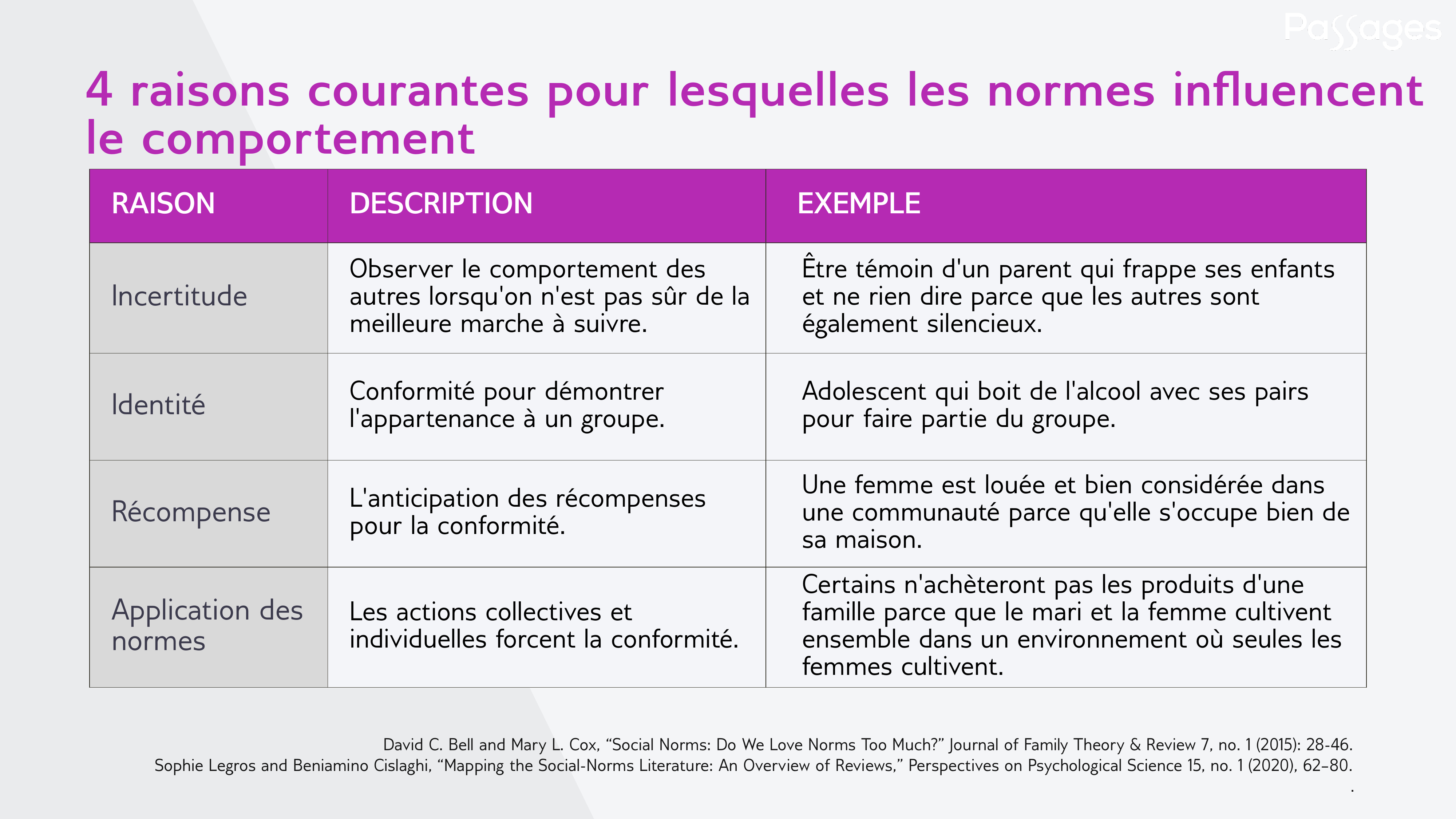

4 raisons courantes pour lesquelles les normes influencent le comportement
| RAISon | DESCRIPTION | ExEmple |
| --- | --- | --- |
| Incertitude | Observer le comportement des autres lorsqu'on n'est pas sûr de la meilleure marche à suivre. | Être témoin d'un parent qui frappe ses enfants et ne rien dire parce que les autres sont également silencieux. |
| Identité | Conformité pour démontrer l'appartenance à un groupe. | Adolescent qui boit de l'alcool avec ses pairs pour faire partie du groupe. |
| Récompense | L'anticipation des récompenses pour la conformité. | Une femme est louée et bien considérée dans une communauté parce qu'elle s'occupe bien de sa maison. |
| Application des normes | Les actions collectives et individuelles forcent la conformité. | Certains n'achèteront pas les produits d'une famille parce que le mari et la femme cultivent ensemble dans un environnement où seules les femmes cultivent. |
David C. Bell and Mary L. Cox, “Social Norms: Do We Love Norms Too Much?” Journal of Family Theory & Review 7, no. 1 (2015): 28-46.
Sophie Legros and Beniamino Cislaghi, “Mapping the Social-Norms Literature: An Overview of Reviews,” Perspectives on Psychological Science 15, no. 1 (2020), 62–80.
.